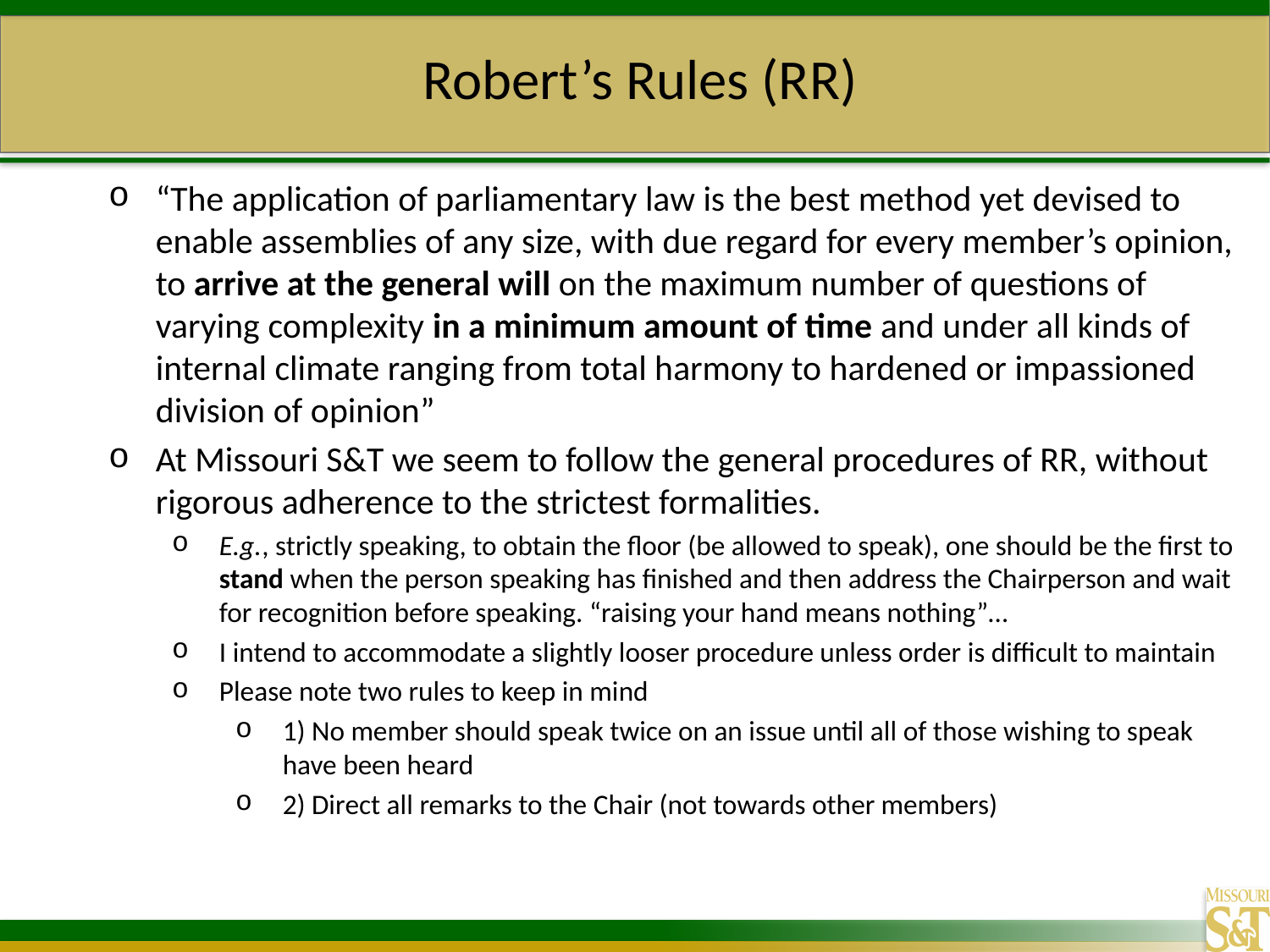

# Robert’s Rules (RR)
“The application of parliamentary law is the best method yet devised to enable assemblies of any size, with due regard for every member’s opinion, to arrive at the general will on the maximum number of questions of varying complexity in a minimum amount of time and under all kinds of internal climate ranging from total harmony to hardened or impassioned division of opinion”
At Missouri S&T we seem to follow the general procedures of RR, without rigorous adherence to the strictest formalities.
E.g., strictly speaking, to obtain the floor (be allowed to speak), one should be the first to stand when the person speaking has finished and then address the Chairperson and wait for recognition before speaking. “raising your hand means nothing”…
I intend to accommodate a slightly looser procedure unless order is difficult to maintain
Please note two rules to keep in mind
1) No member should speak twice on an issue until all of those wishing to speak have been heard
2) Direct all remarks to the Chair (not towards other members)